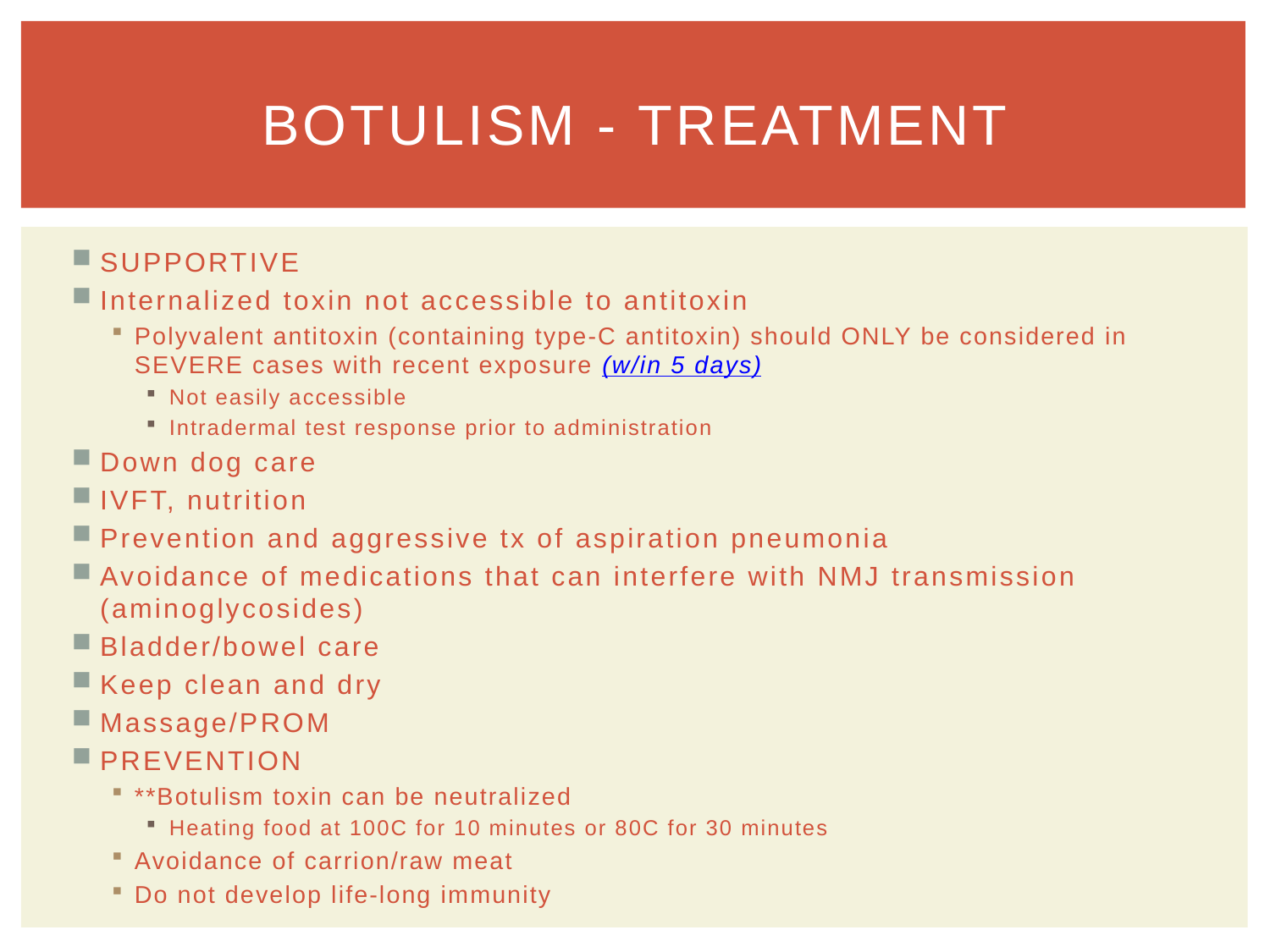

# BOTULISM - TREATMENT
SUPPORTIVE
Internalized toxin not accessible to antitoxin
Polyvalent antitoxin (containing type-C antitoxin) should ONLY be considered in SEVERE cases with recent exposure (w/in 5 days)
Not easily accessible
Intradermal test response prior to administration
Down dog care
IVFT, nutrition
Prevention and aggressive tx of aspiration pneumonia
Avoidance of medications that can interfere with NMJ transmission (aminoglycosides)
Bladder/bowel care
Keep clean and dry
Massage/PROM
PREVENTION
**Botulism toxin can be neutralized
Heating food at 100C for 10 minutes or 80C for 30 minutes
Avoidance of carrion/raw meat
Do not develop life-long immunity